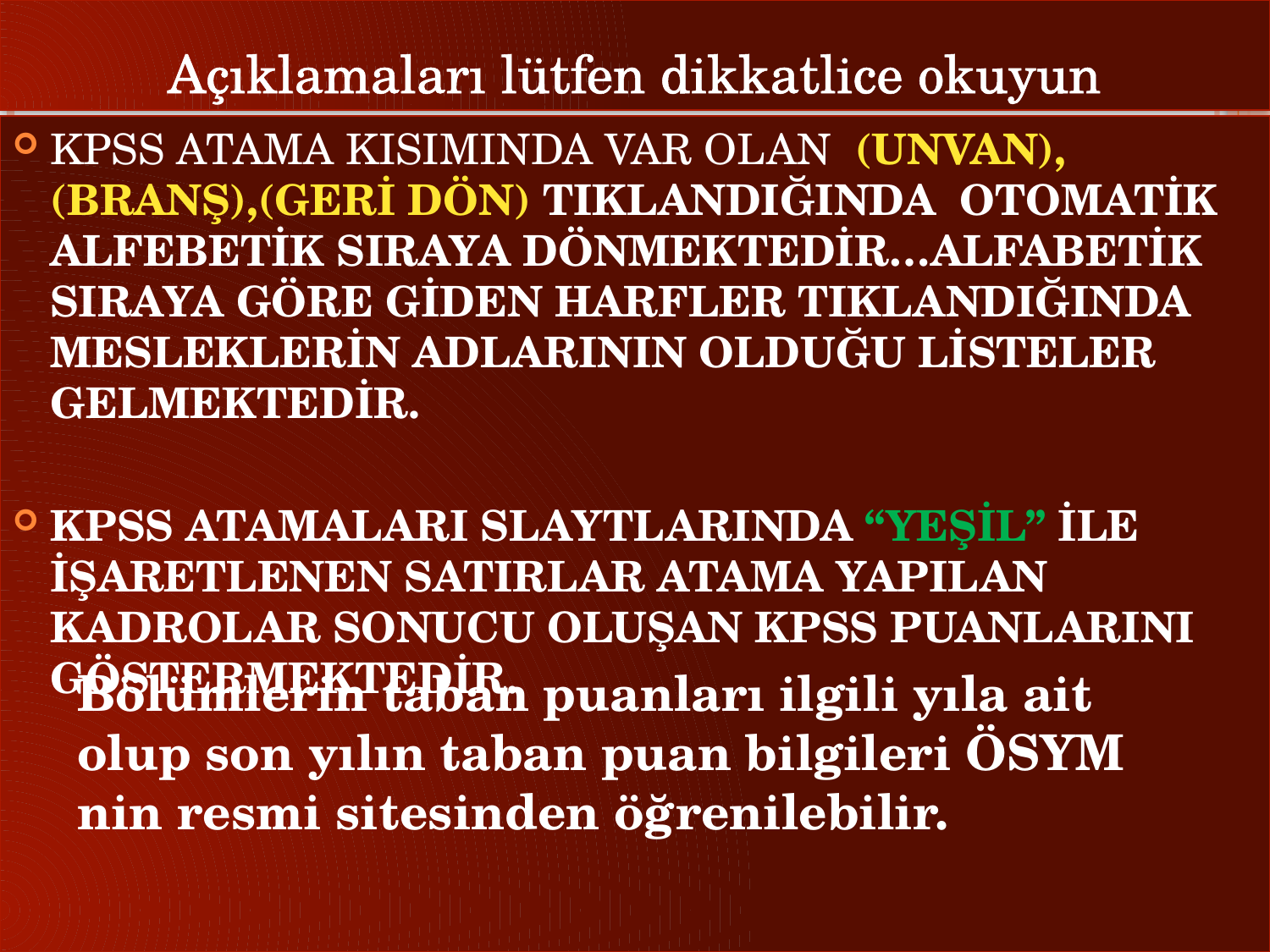

# Açıklamaları lütfen dikkatlice okuyun
KPSS ATAMA KISIMINDA VAR OLAN  (UNVAN),(BRANŞ),(GERİ DÖN) TIKLANDIĞINDA  OTOMATİK ALFEBETİK SIRAYA DÖNMEKTEDİR…ALFABETİK SIRAYA GÖRE GİDEN HARFLER TIKLANDIĞINDA MESLEKLERİN ADLARININ OLDUĞU LİSTELER GELMEKTEDİR.

KPSS ATAMALARI SLAYTLARINDA “YEŞİL” İLE İŞARETLENEN SATIRLAR ATAMA YAPILAN KADROLAR SONUCU OLUŞAN KPSS PUANLARINI GÖSTERMEKTEDİR.
Bölümlerin taban puanları ilgili yıla ait olup son yılın taban puan bilgileri ÖSYM nin resmi sitesinden öğrenilebilir.